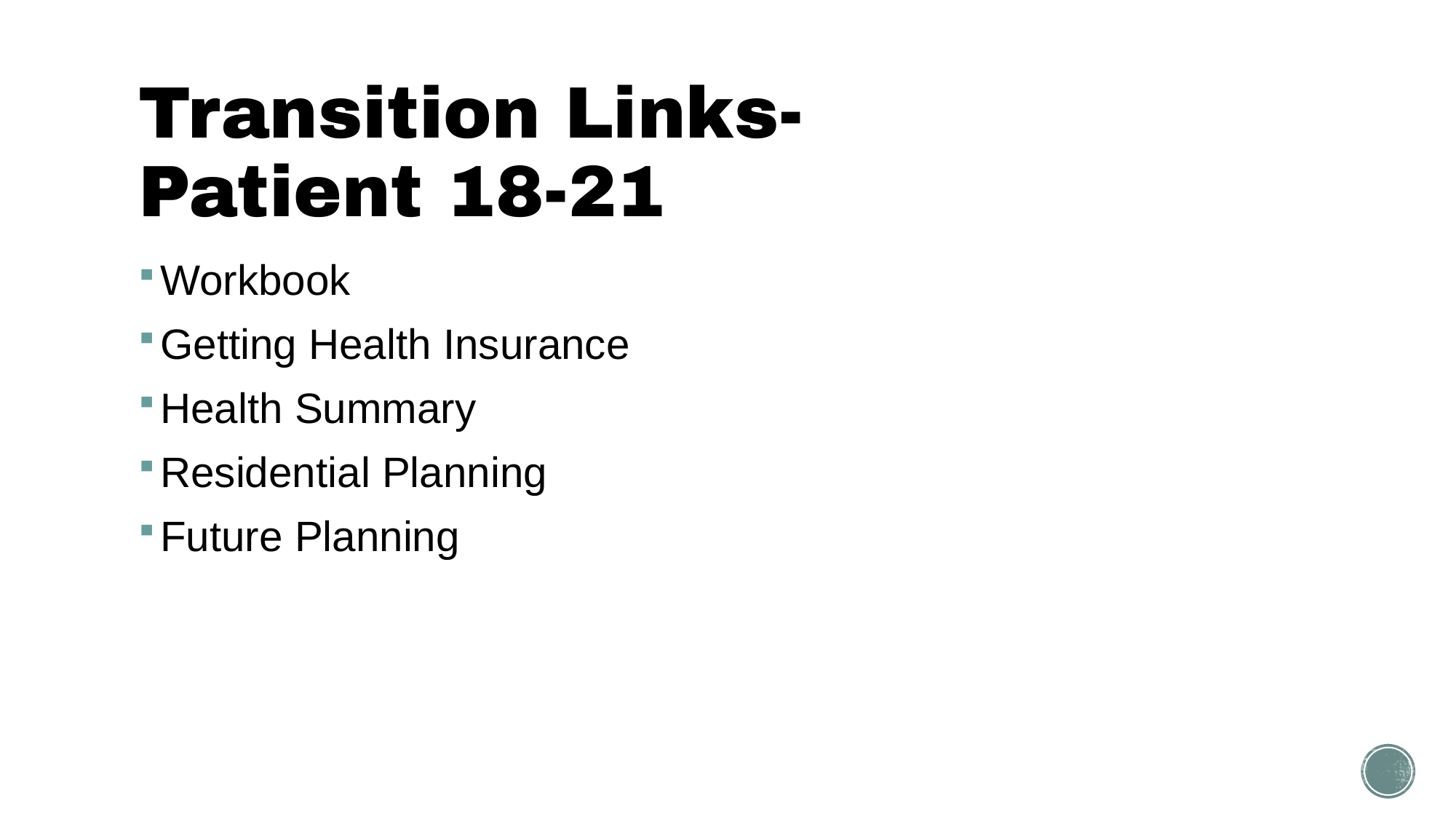

# Transition Links- Patient 18-21
Workbook
Getting Health Insurance
Health Summary
Residential Planning
Future Planning